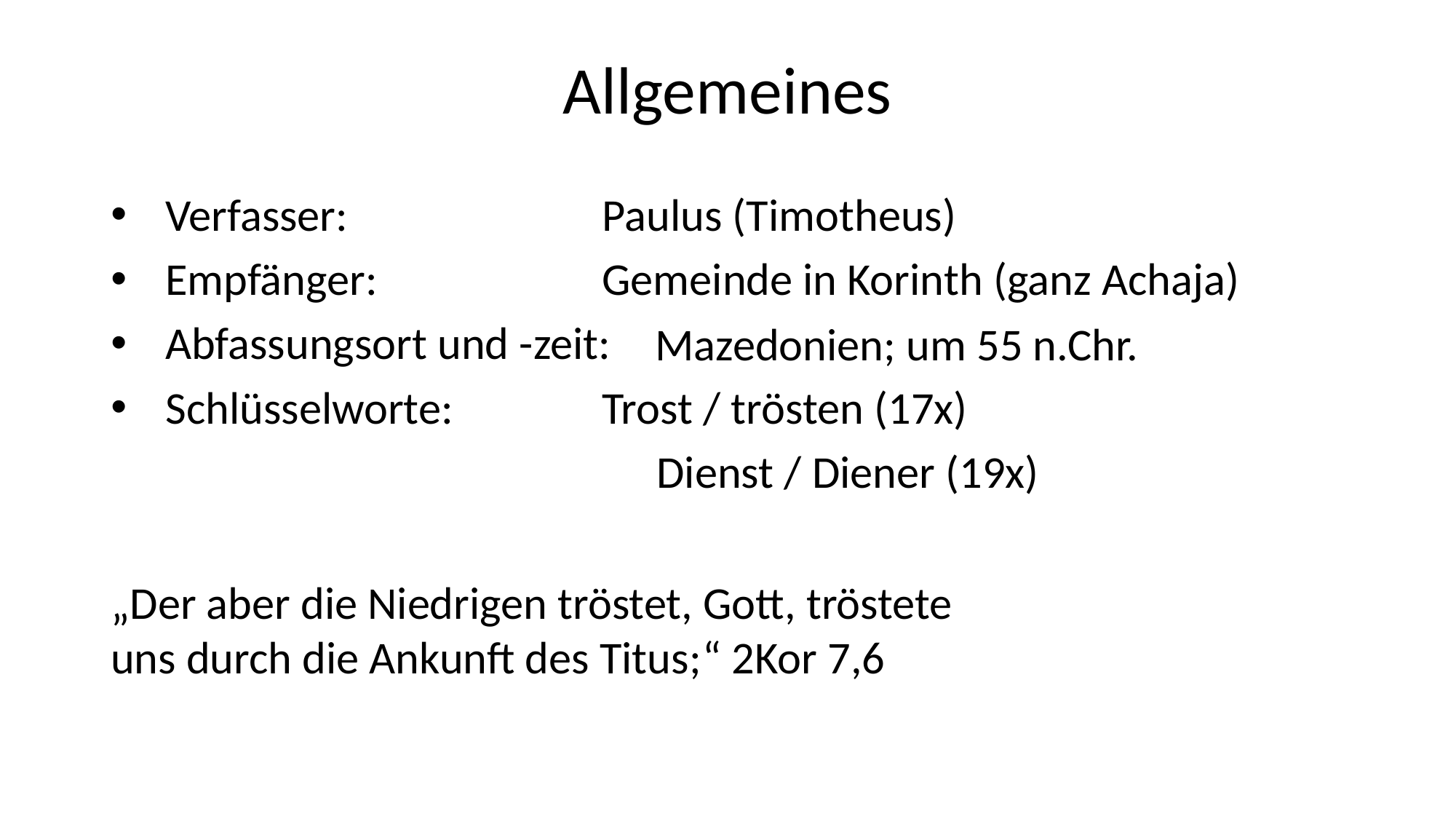

# Allgemeines
Verfasser:			Paulus (Timotheus)
Empfänger:			Gemeinde in Korinth (ganz Achaja)
Abfassungsort und -zeit:
Schlüsselworte:  		Trost / trösten (17x)
					Dienst / Diener (19x)
Mazedonien; um 55 n.Chr.
„Der aber die Niedrigen tröstet, Gott, tröstete uns durch die Ankunft des Titus;“ 2Kor 7,6